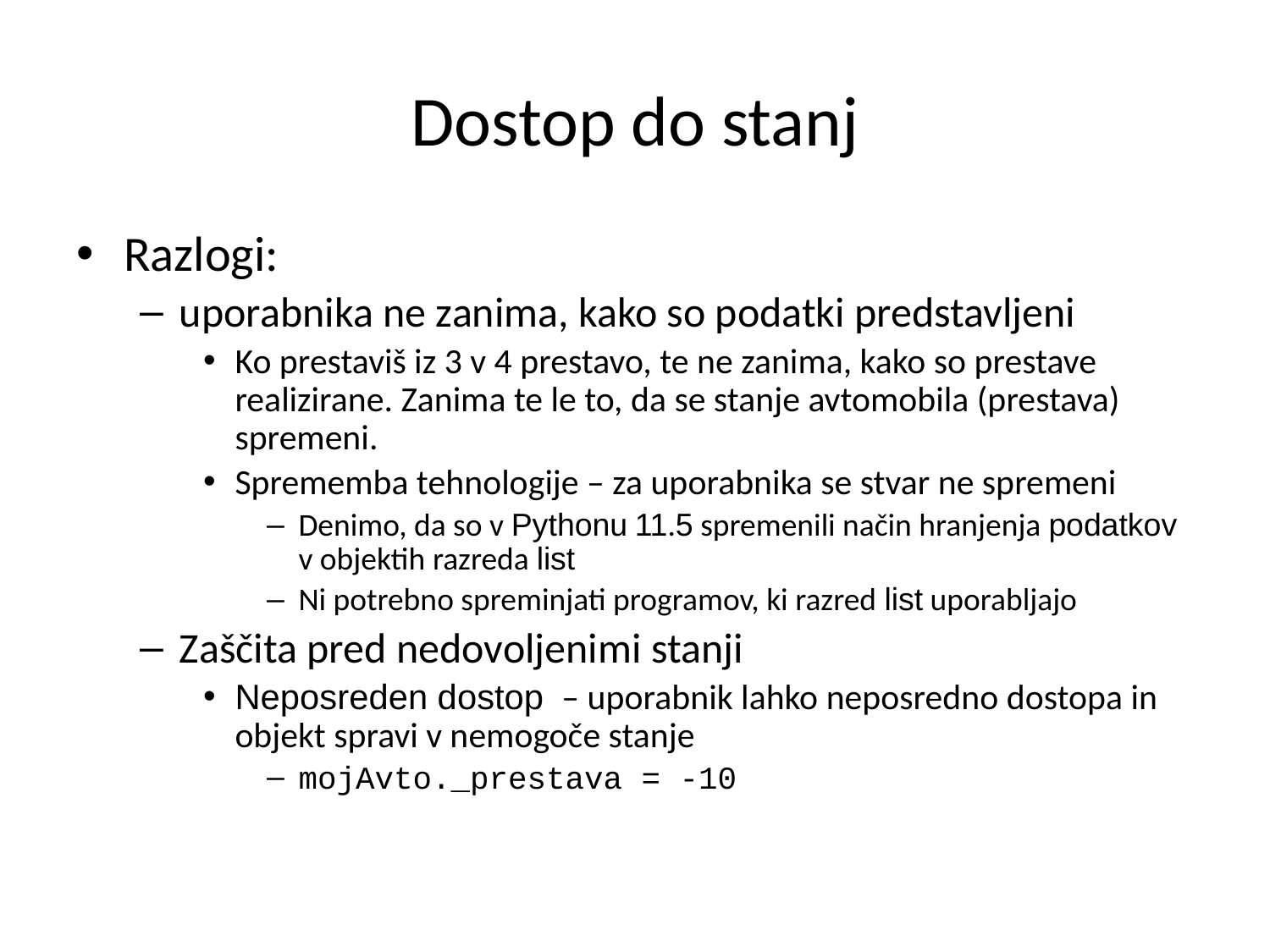

# Dostop do stanj
Razlogi:
uporabnika ne zanima, kako so podatki predstavljeni
Ko prestaviš iz 3 v 4 prestavo, te ne zanima, kako so prestave realizirane. Zanima te le to, da se stanje avtomobila (prestava) spremeni.
Sprememba tehnologije – za uporabnika se stvar ne spremeni
Denimo, da so v Pythonu 11.5 spremenili način hranjenja podatkov v objektih razreda list
Ni potrebno spreminjati programov, ki razred list uporabljajo
Zaščita pred nedovoljenimi stanji
Neposreden dostop  – uporabnik lahko neposredno dostopa in objekt spravi v nemogoče stanje
mojAvto._prestava = -10